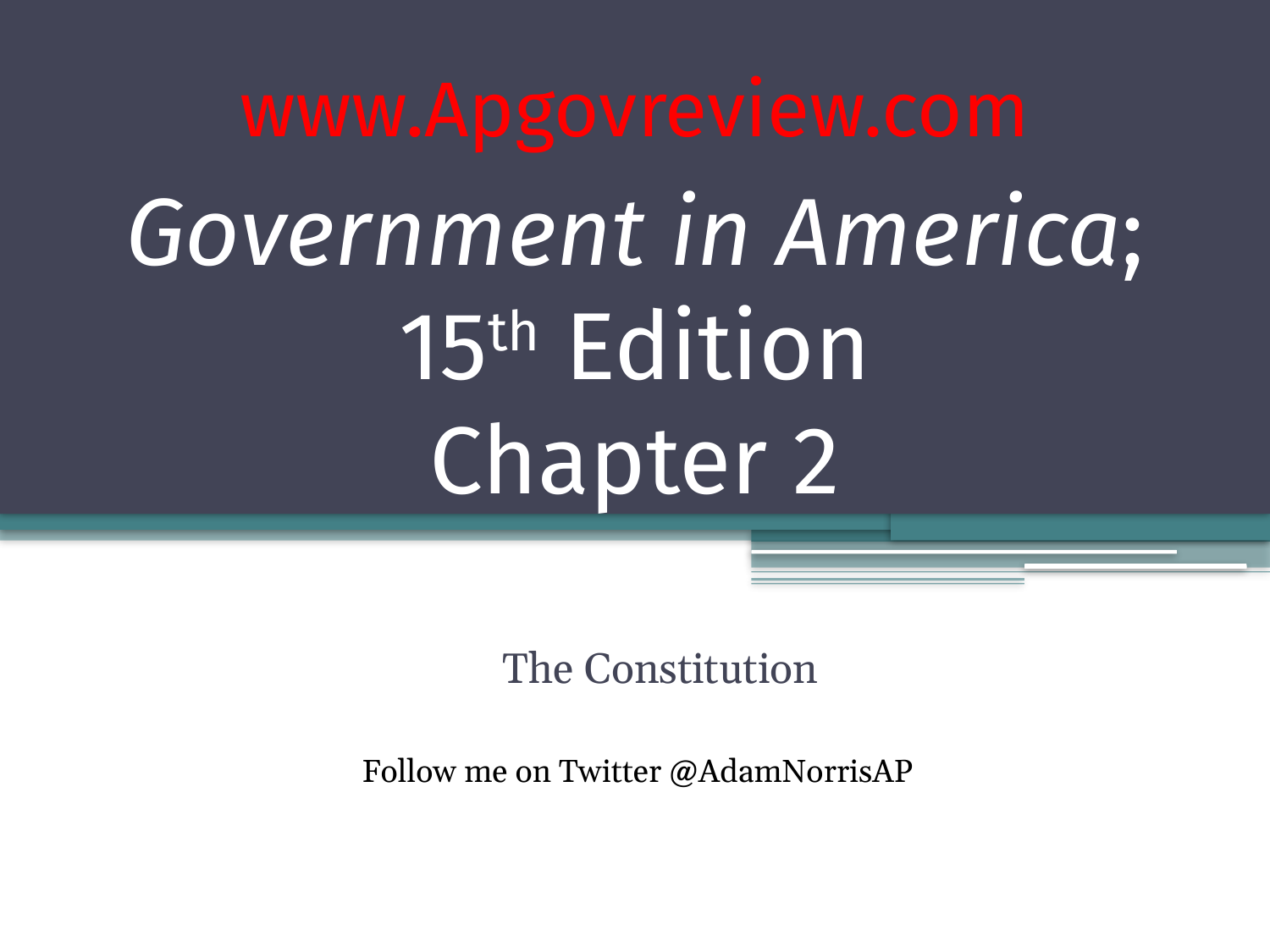

www.Apgovreview.com
# Government in America; 15th Edition Chapter 2
The Constitution
Follow me on Twitter @AdamNorrisAP